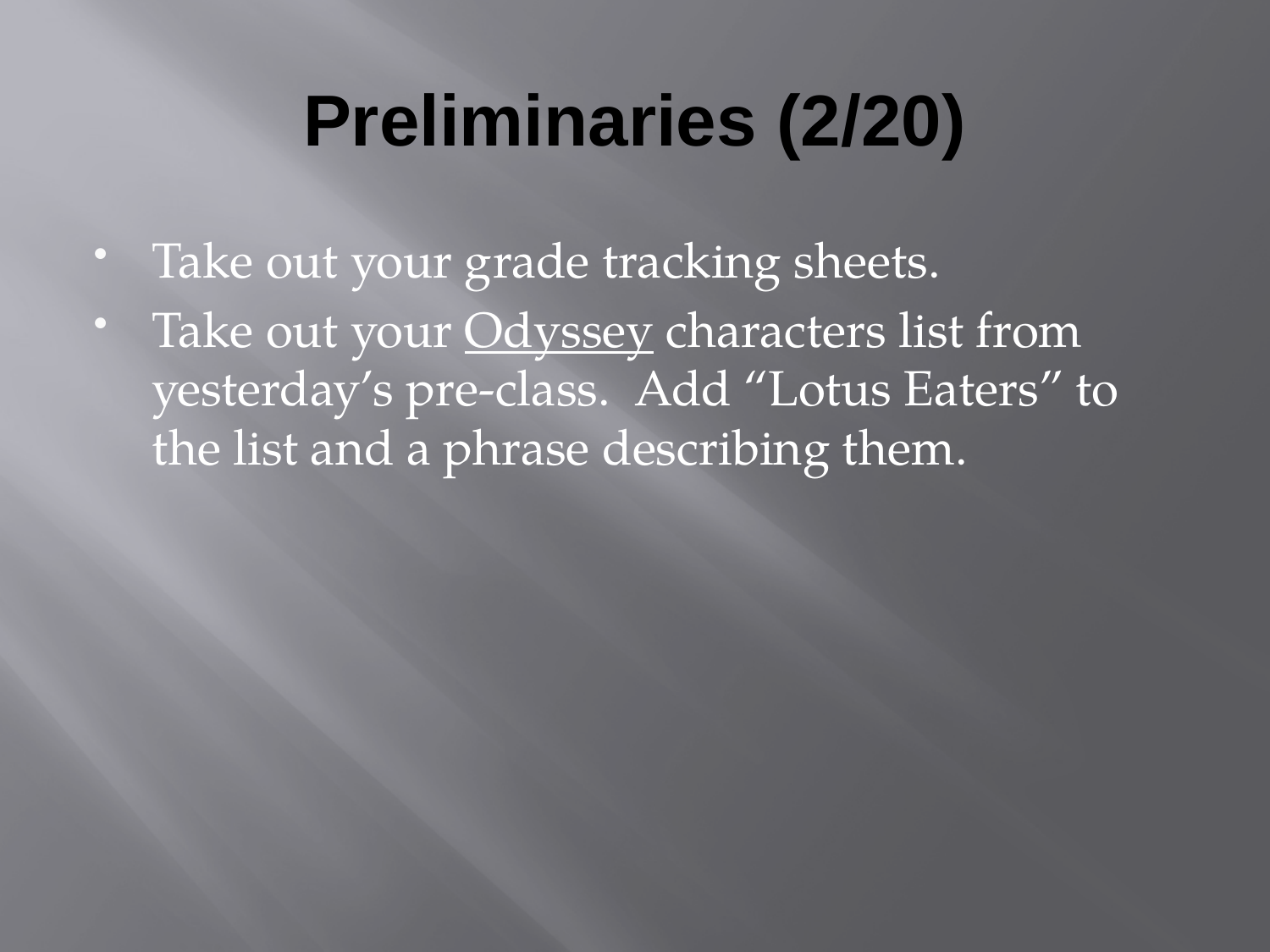

# Preliminaries (2/20)
Take out your grade tracking sheets.
Take out your Odyssey characters list from yesterday’s pre-class.  Add “Lotus Eaters” to the list and a phrase describing them.